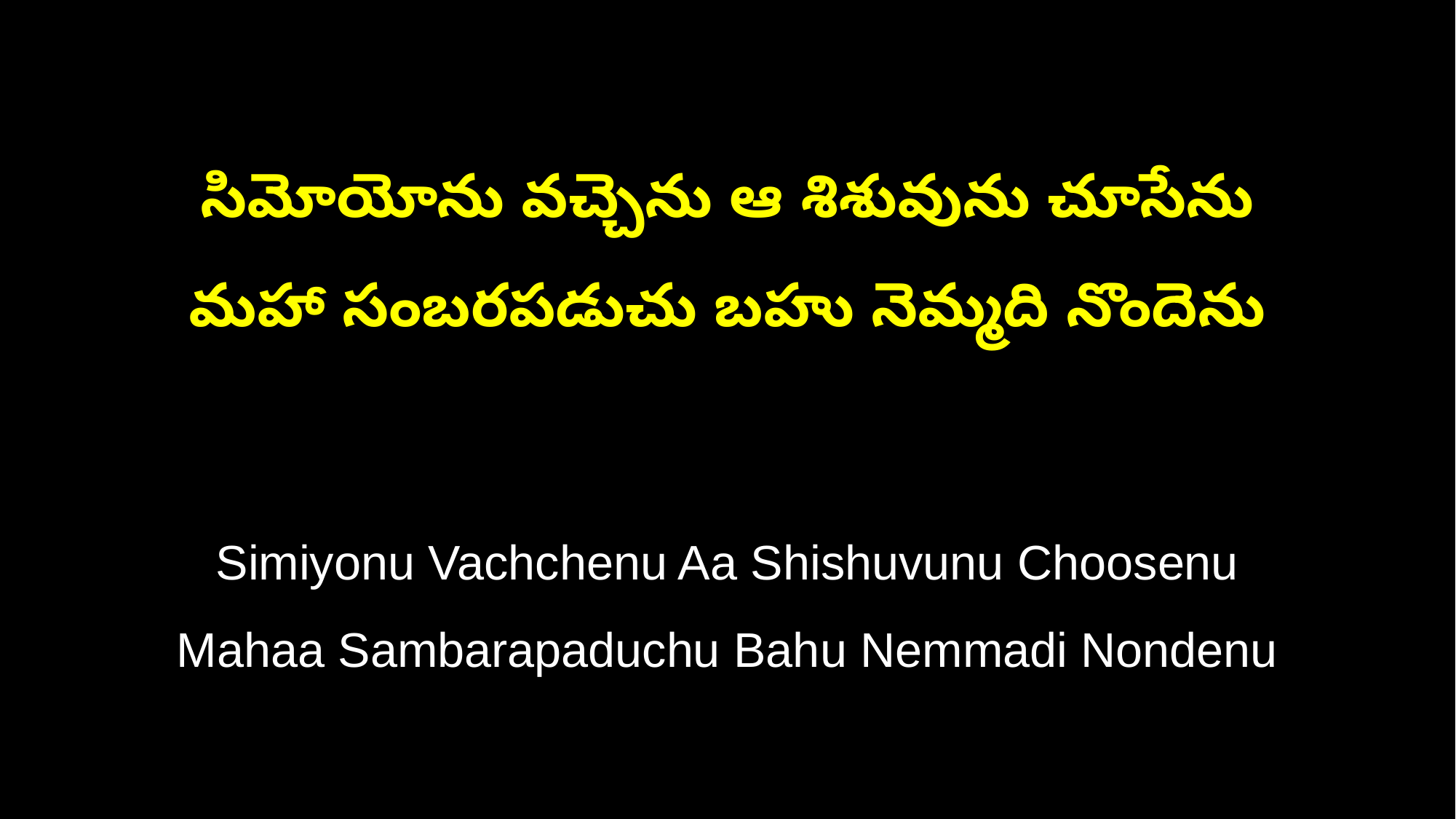

సిమోయోను వచ్చెను ఆ శిశువును చూసేను
మహా సంబరపడుచు బహు నెమ్మది నొందెను
Simiyonu Vachchenu Aa Shishuvunu Choosenu
Mahaa Sambarapaduchu Bahu Nemmadi Nondenu